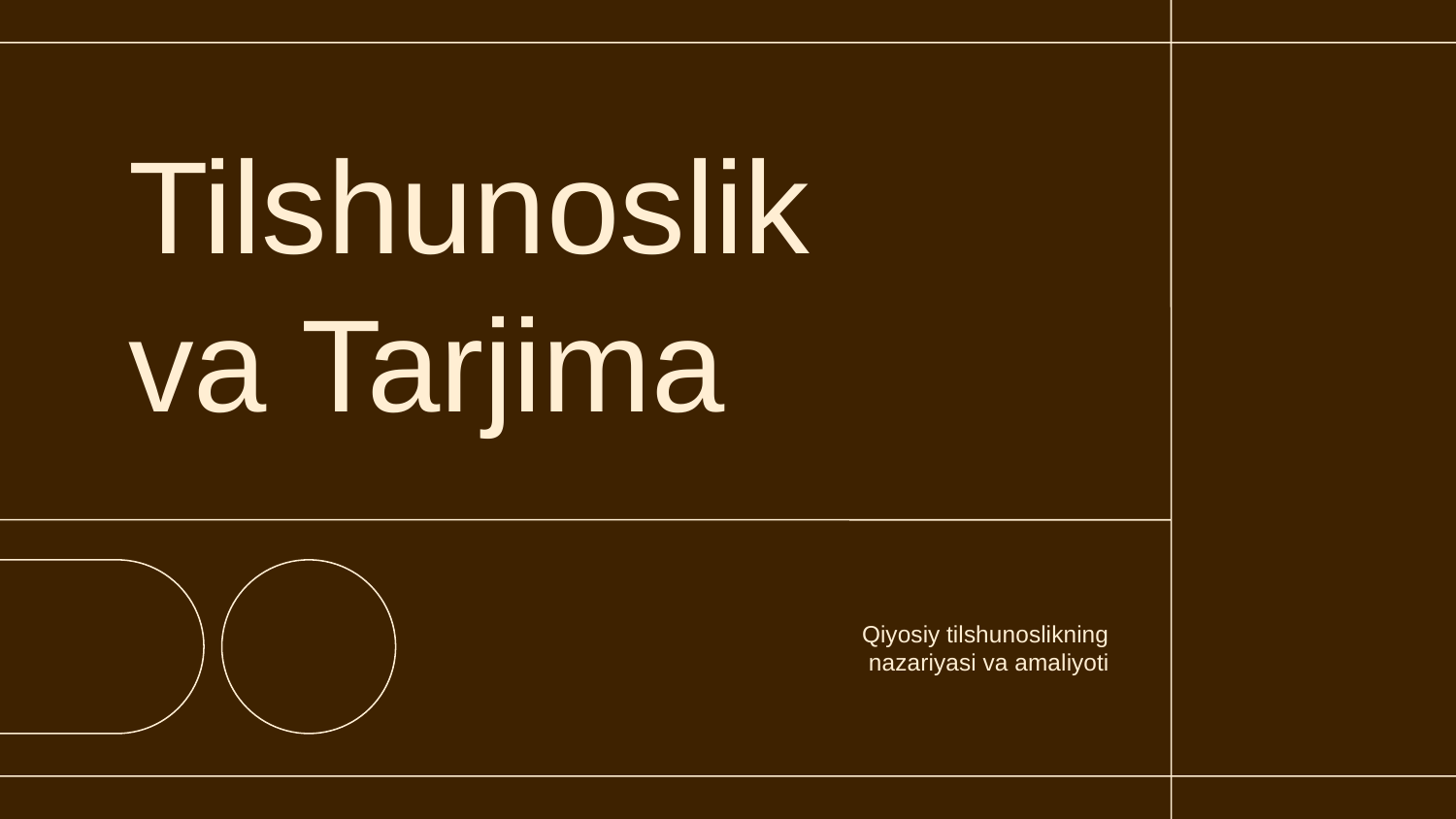

# Tilshunoslik va Tarjima

Qiyosiy tilshunoslikning nazariyasi va amaliyoti